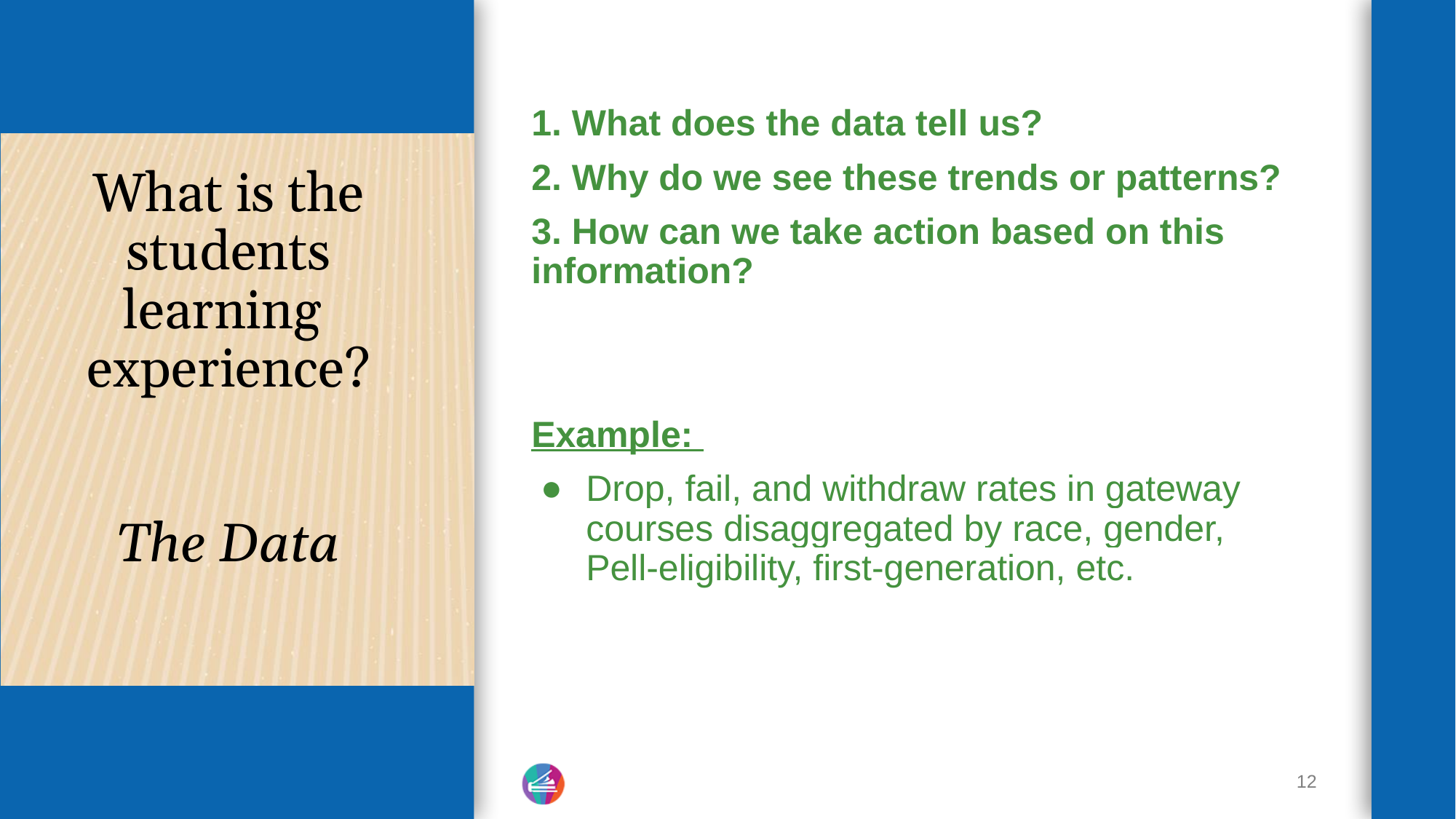

1. What does the data tell us?
2. Why do we see these trends or patterns?
3. How can we take action based on this information?

Example:
Drop, fail, and withdraw rates in gateway courses disaggregated by race, gender, Pell-eligibility, first-generation, etc.

# What is the students learning
experience?

The Data
12